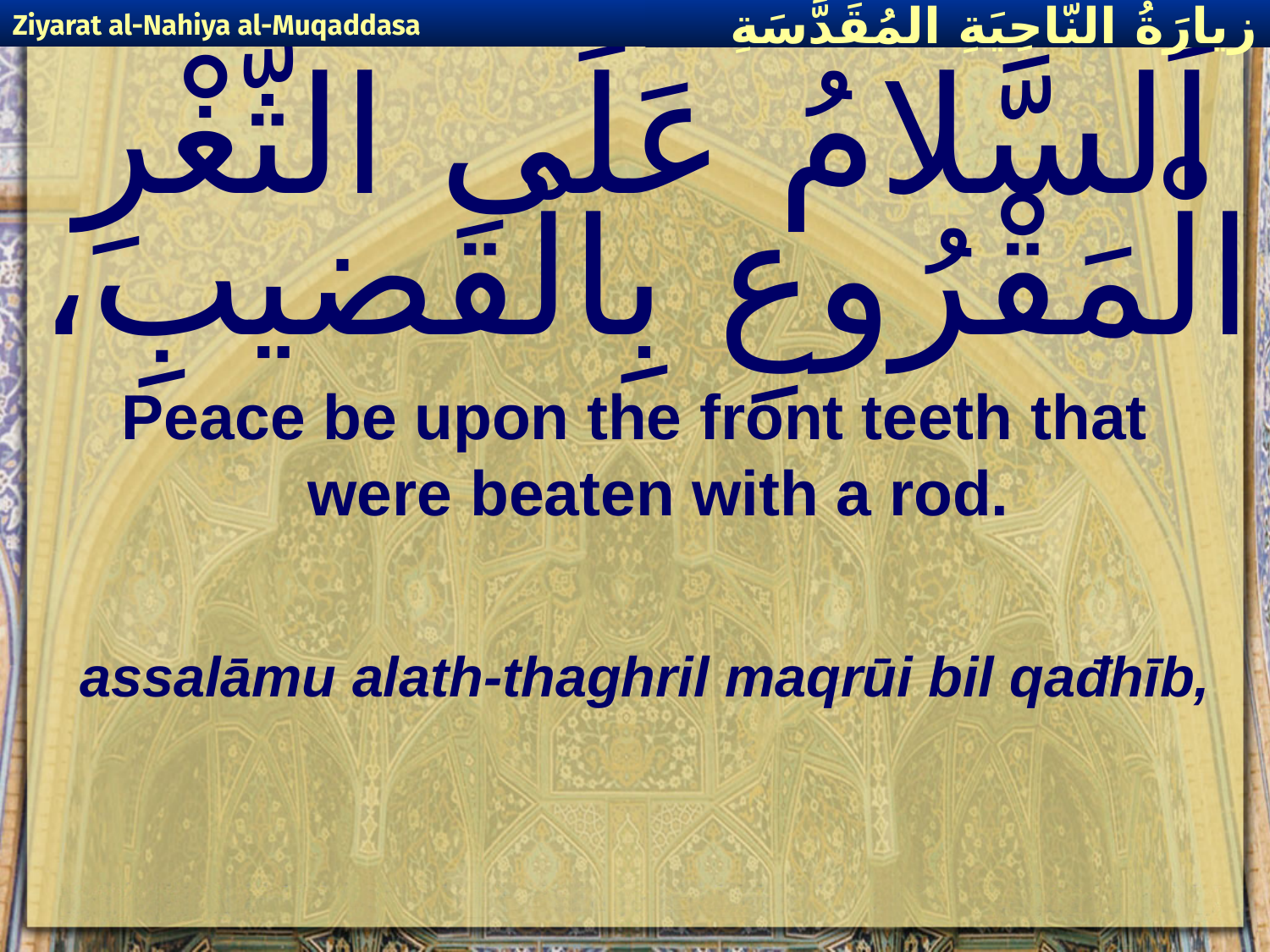

Ziyarat al-Nahiya al-Muqaddasa
زيارَةُ النّاحِيَةِ ال‍مُقَدَّسَةِ
# اَلسَّلامُ عَلَى الثَّغْرِ الْمَقْرُوعِ بِالْقَضيبِ،
Peace be upon the front teeth that were beaten with a rod.
assalāmu alath-thaghril maqrūi bil qađhīb,